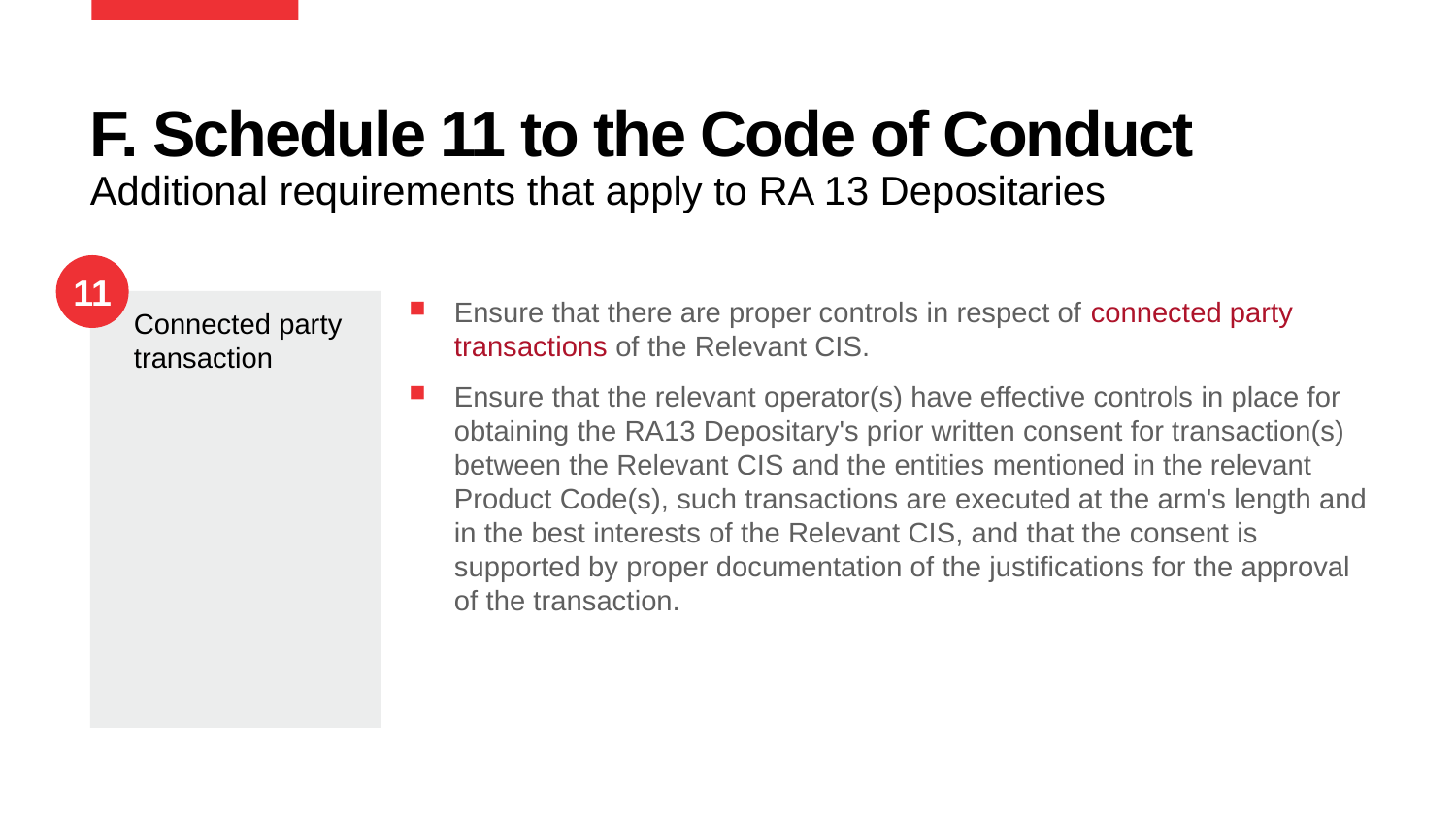

# F. Schedule 11 to the Code of Conduct
Additional requirements that apply to RA 13 Depositaries
11
Connected party transaction
Ensure that there are proper controls in respect of connected party transactions of the Relevant CIS.
Ensure that the relevant operator(s) have effective controls in place for obtaining the RA13 Depositary's prior written consent for transaction(s) between the Relevant CIS and the entities mentioned in the relevant Product Code(s), such transactions are executed at the arm's length and in the best interests of the Relevant CIS, and that the consent is supported by proper documentation of the justifications for the approval of the transaction.